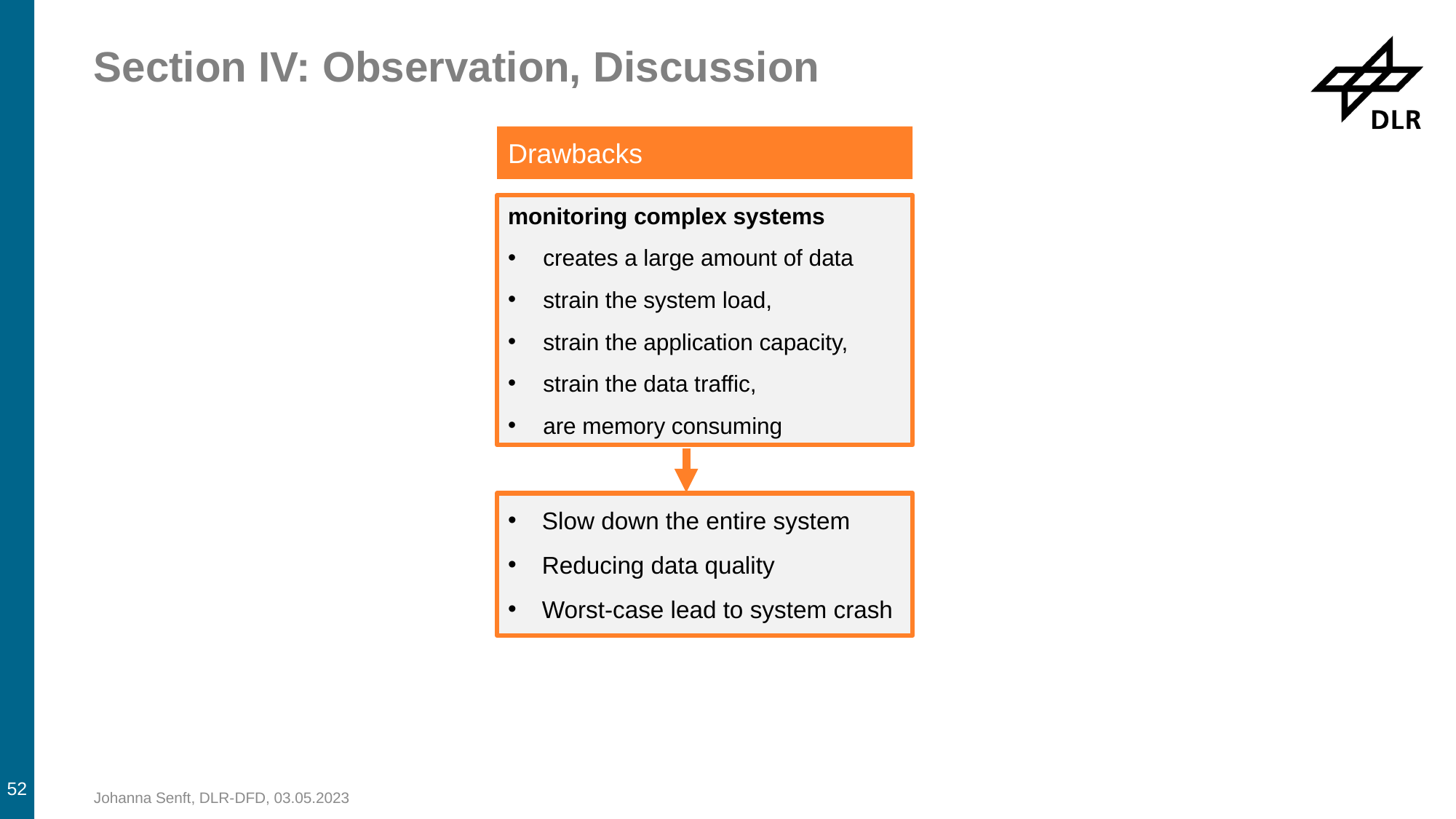

# Section IV: Observation, Discussion
Drawbacks
monitoring complex systems
creates a large amount of data
strain the system load,
strain the application capacity,
strain the data traffic,
are memory consuming
Slow down the entire system
Reducing data quality
Worst-case lead to system crash
52
Johanna Senft, DLR-DFD, 03.05.2023